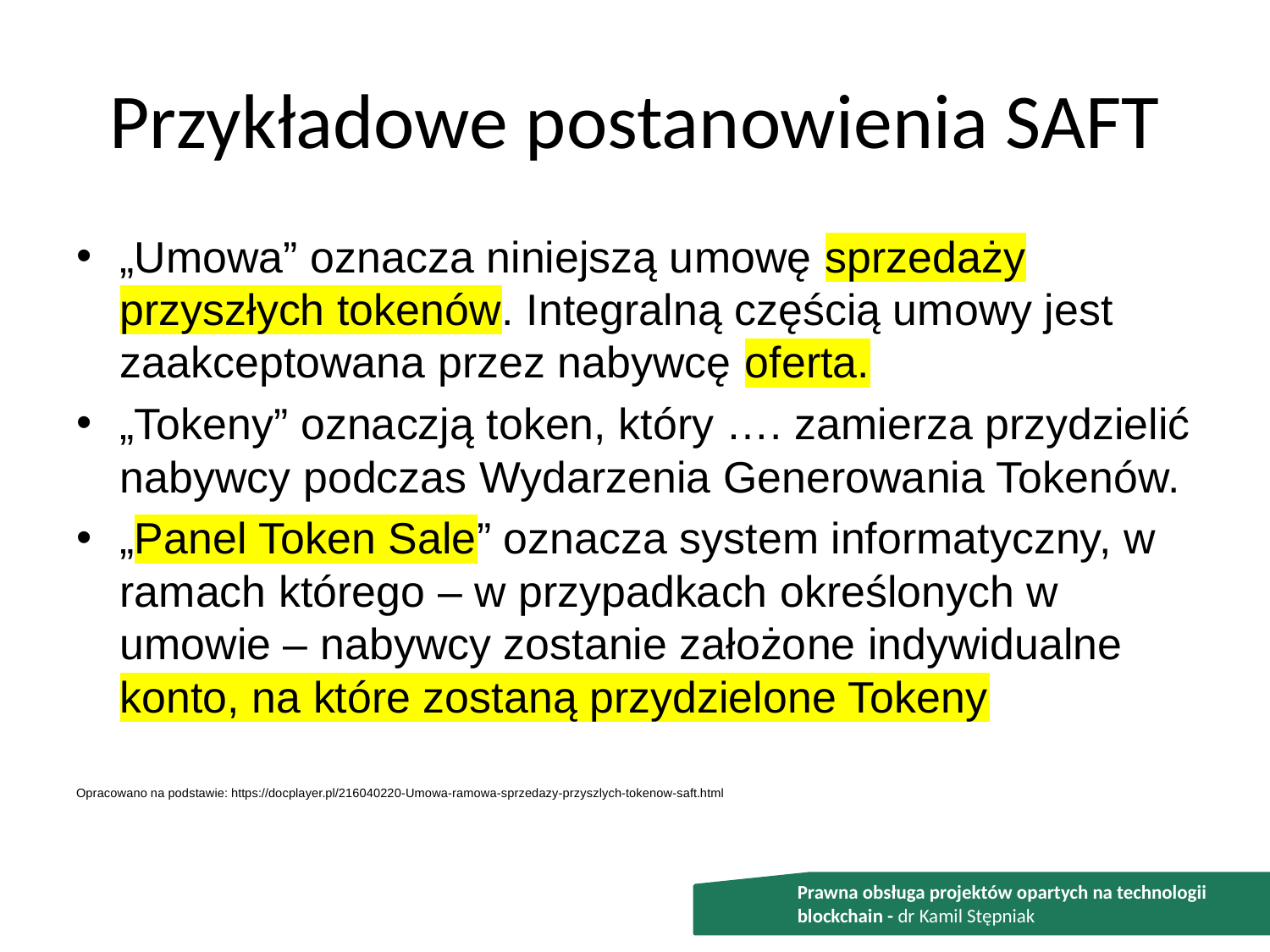

# Przykładowe postanowienia SAFT
„Umowa” oznacza niniejszą umowę sprzedaży przyszłych tokenów. Integralną częścią umowy jest zaakceptowana przez nabywcę oferta.
„Tokeny” oznaczją token, który …. zamierza przydzielić nabywcy podczas Wydarzenia Generowania Tokenów.
„Panel Token Sale” oznacza system informatyczny, w ramach którego – w przypadkach określonych w umowie – nabywcy zostanie założone indywidualne konto, na które zostaną przydzielone Tokeny

Opracowano na podstawie: https://docplayer.pl/216040220-Umowa-ramowa-sprzedazy-przyszlych-tokenow-saft.html

Prawna obsługa projektów opartych na technologii blockchain - dr Kamil Stępniak